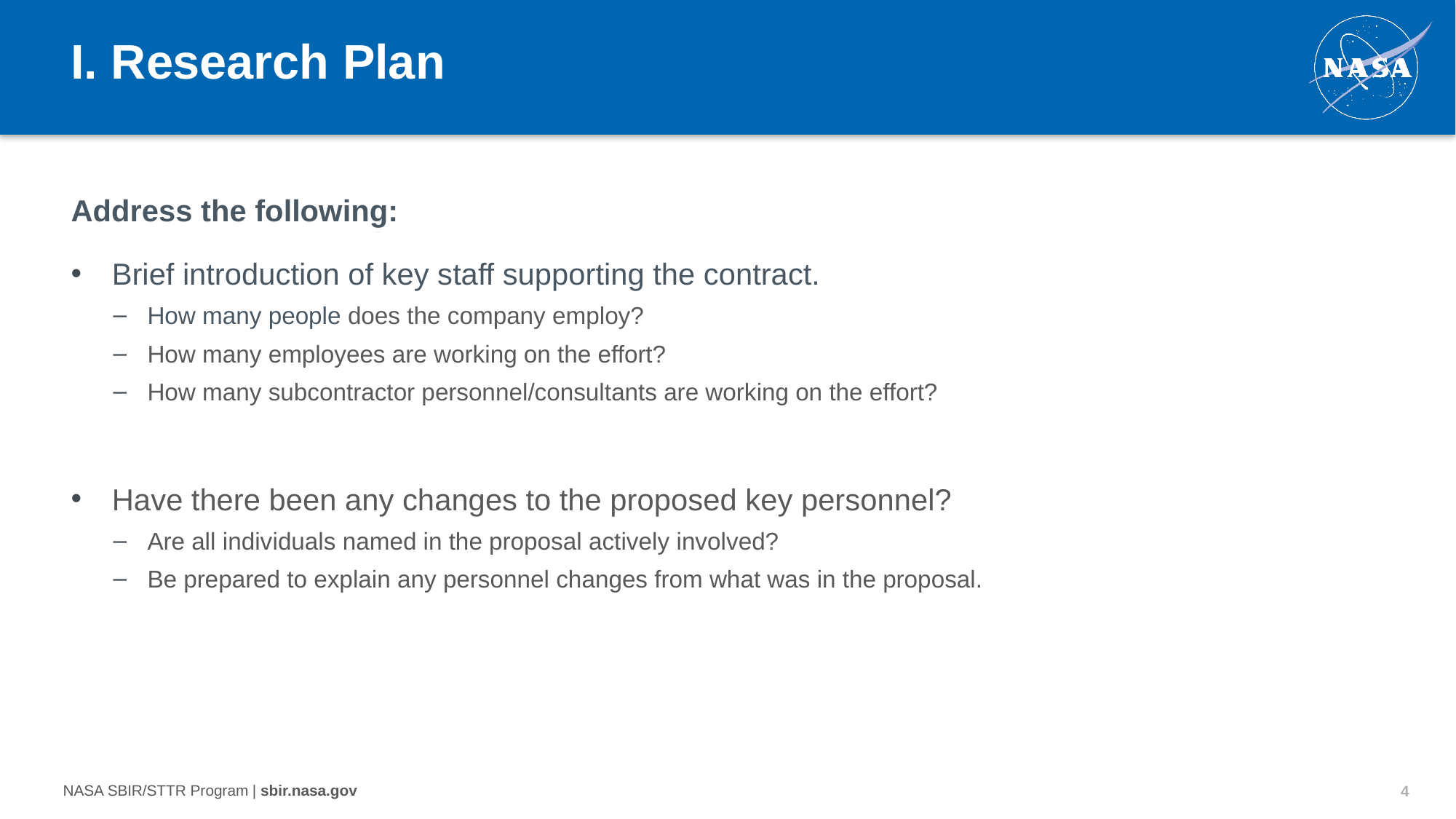

# I. Research Plan
Address the following:
Brief introduction of key staff supporting the contract.
How many people does the company employ?
How many employees are working on the effort?
How many subcontractor personnel/consultants are working on the effort?

Have there been any changes to the proposed key personnel?
Are all individuals named in the proposal actively involved?
Be prepared to explain any personnel changes from what was in the proposal.

4